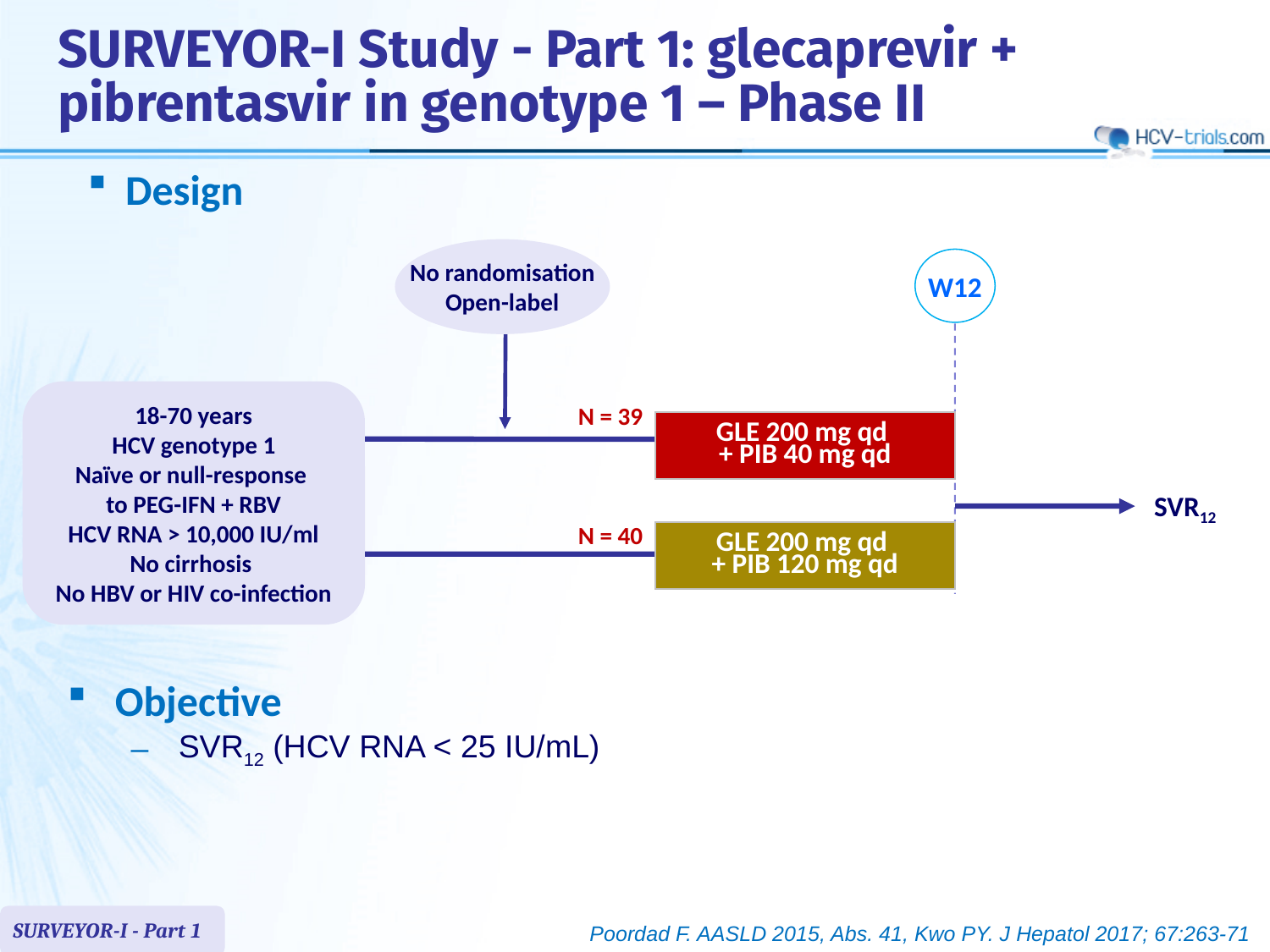

# SURVEYOR-I Study - Part 1: glecaprevir + pibrentasvir in genotype 1 – Phase II

Design

No randomisation
Open-label
W12

18-70 years
HCV genotype 1
Naïve or null-response
to PEG-IFN + RBV
HCV RNA > 10,000 IU/ml
No cirrhosis
No HBV or HIV co-infection
N = 39
| GLE 200 mg qd + PIB 40 mg qd |
| --- |

SVR12

N = 40
| GLE 200 mg qd + PIB 120 mg qd |
| --- |

Objective
SVR12 (HCV RNA < 25 IU/mL)

SURVEYOR-I - Part 1
Poordad F. AASLD 2015, Abs. 41, Kwo PY. J Hepatol 2017; 67:263-71